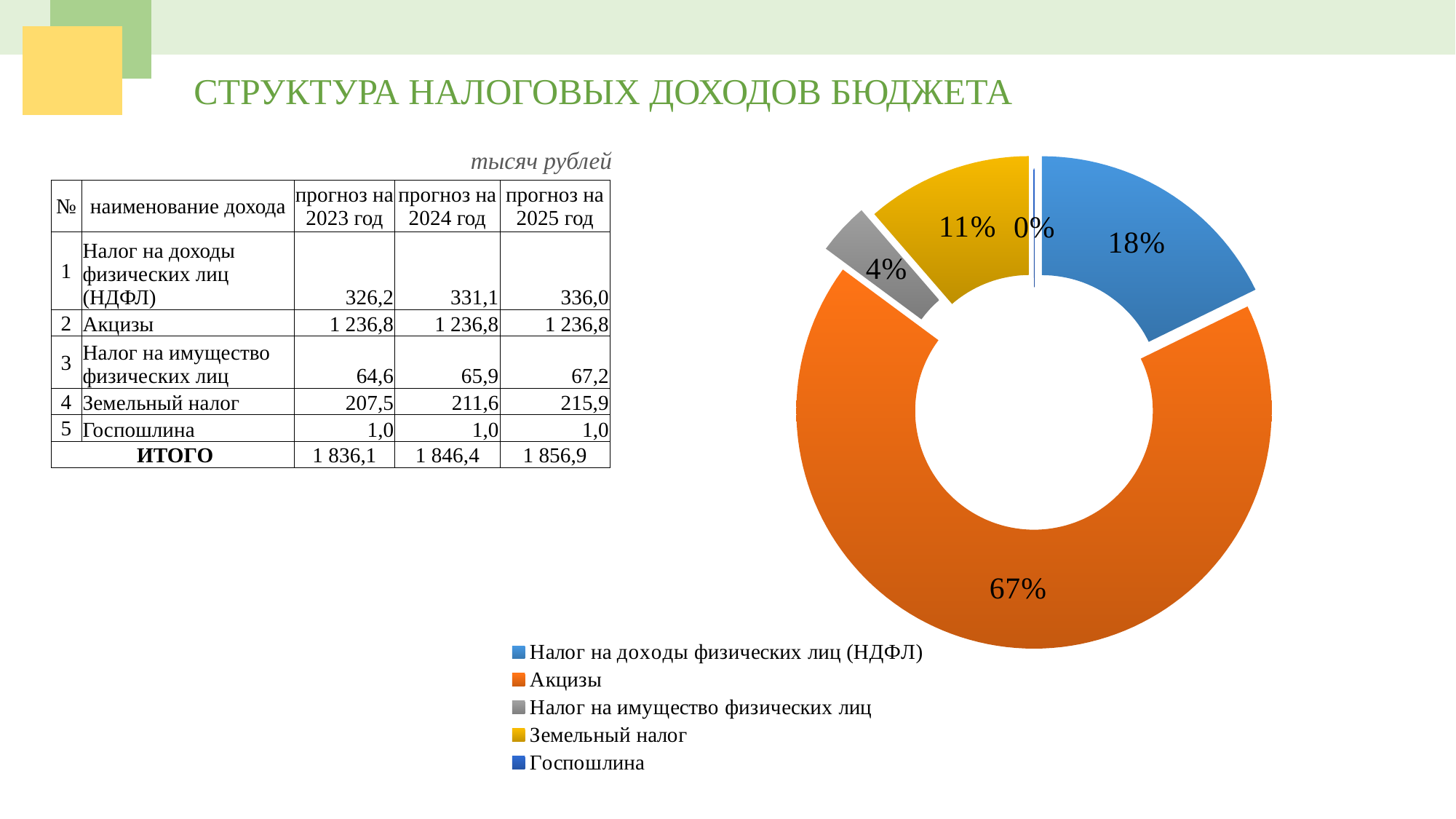

СТРУКТУРА НАЛОГОВЫХ ДОХОДОВ БЮДЖЕТА

### Chart

| Category |  |
|---|---|
| Налог на доходы физических лиц (НДФЛ) | 326.2 |
| Акцизы | 1236.8 |
| Налог на имущество физических лиц | 64.6 |
| Земельный налог | 207.5 |
| Госпошлина | 1.0 |
тысяч рублей
| № | наименование дохода | прогноз на 2023 год | прогноз на 2024 год | прогноз на 2025 год |
| --- | --- | --- | --- | --- |
| 1 | Налог на доходы физических лиц (НДФЛ) | 326,2 | 331,1 | 336,0 |
| 2 | Акцизы | 1 236,8 | 1 236,8 | 1 236,8 |
| 3 | Налог на имущество физических лиц | 64,6 | 65,9 | 67,2 |
| 4 | Земельный налог | 207,5 | 211,6 | 215,9 |
| 5 | Госпошлина | 1,0 | 1,0 | 1,0 |
| ИТОГО |  | 1 836,1 | 1 846,4 | 1 856,9 |